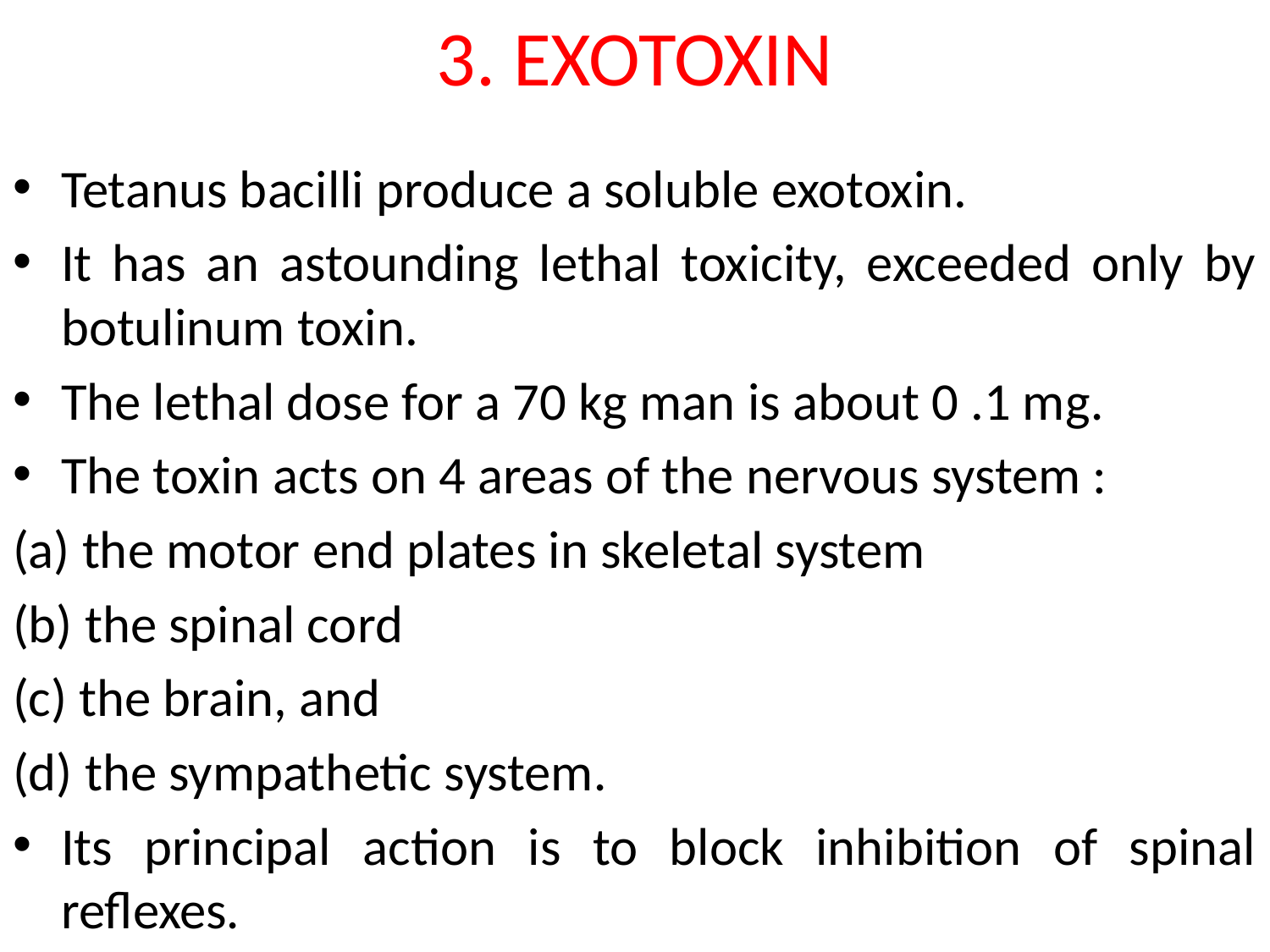

# 3. EXOTOXIN
Tetanus bacilli produce a soluble exotoxin.
It has an astounding lethal toxicity, exceeded only by botulinum toxin.
The lethal dose for a 70 kg man is about 0 .1 mg.
The toxin acts on 4 areas of the nervous system :
(a) the motor end plates in skeletal system
(b) the spinal cord
(c) the brain, and
(d) the sympathetic system.
Its principal action is to block inhibition of spinal reflexes.